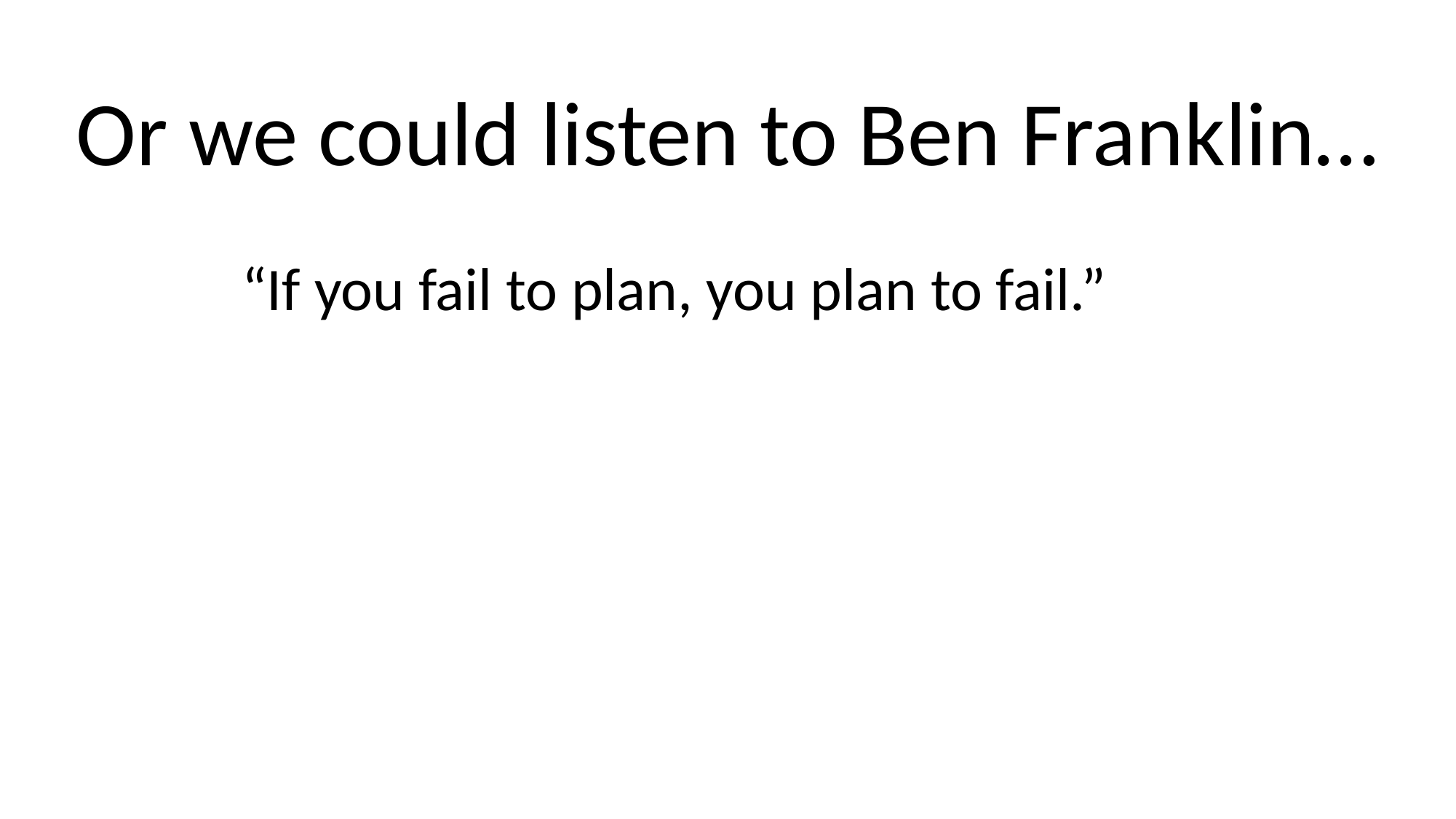

# Or we could listen to Ben Franklin…
“If you fail to plan, you plan to fail.”